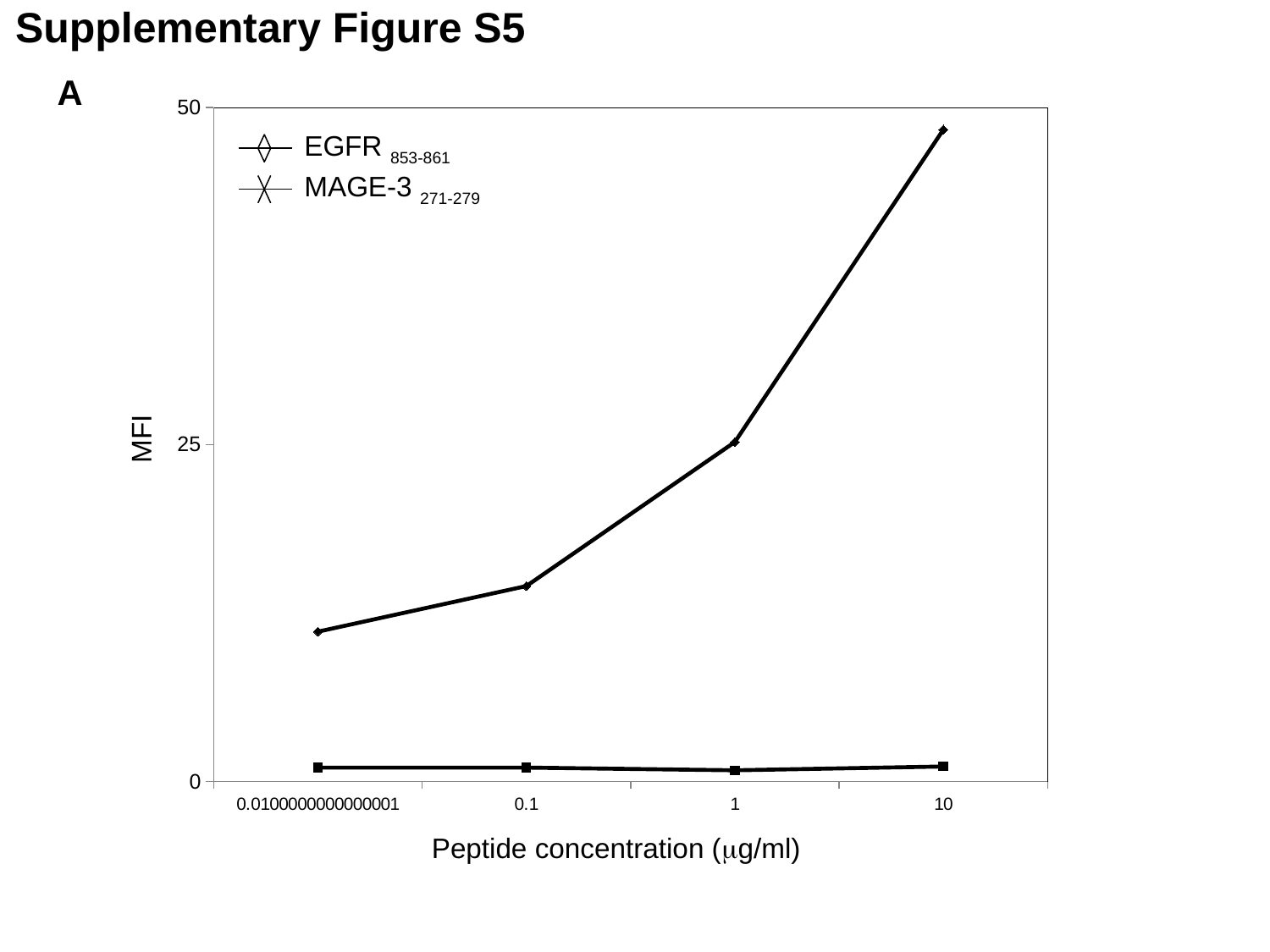

Supplementary Figure S5
A

### Chart

| Category | EGFR 853-861 L | MAGE -3 271-279 |
|---|---|---|
| 1.0000000000000071E-2 | 1.029629629629621 | 11.111111111111018 |
| 0.1 | 1.029629629629621 | 14.497354497354499 |
| 1 | 0.8296296296296347 | 25.185185185185187 |
| 10 | 1.111111111111112 | 48.359788359788034 |
EGFR 853-861

MAGE-3 271-279
         MFI
Peptide concentration (μg/ml)